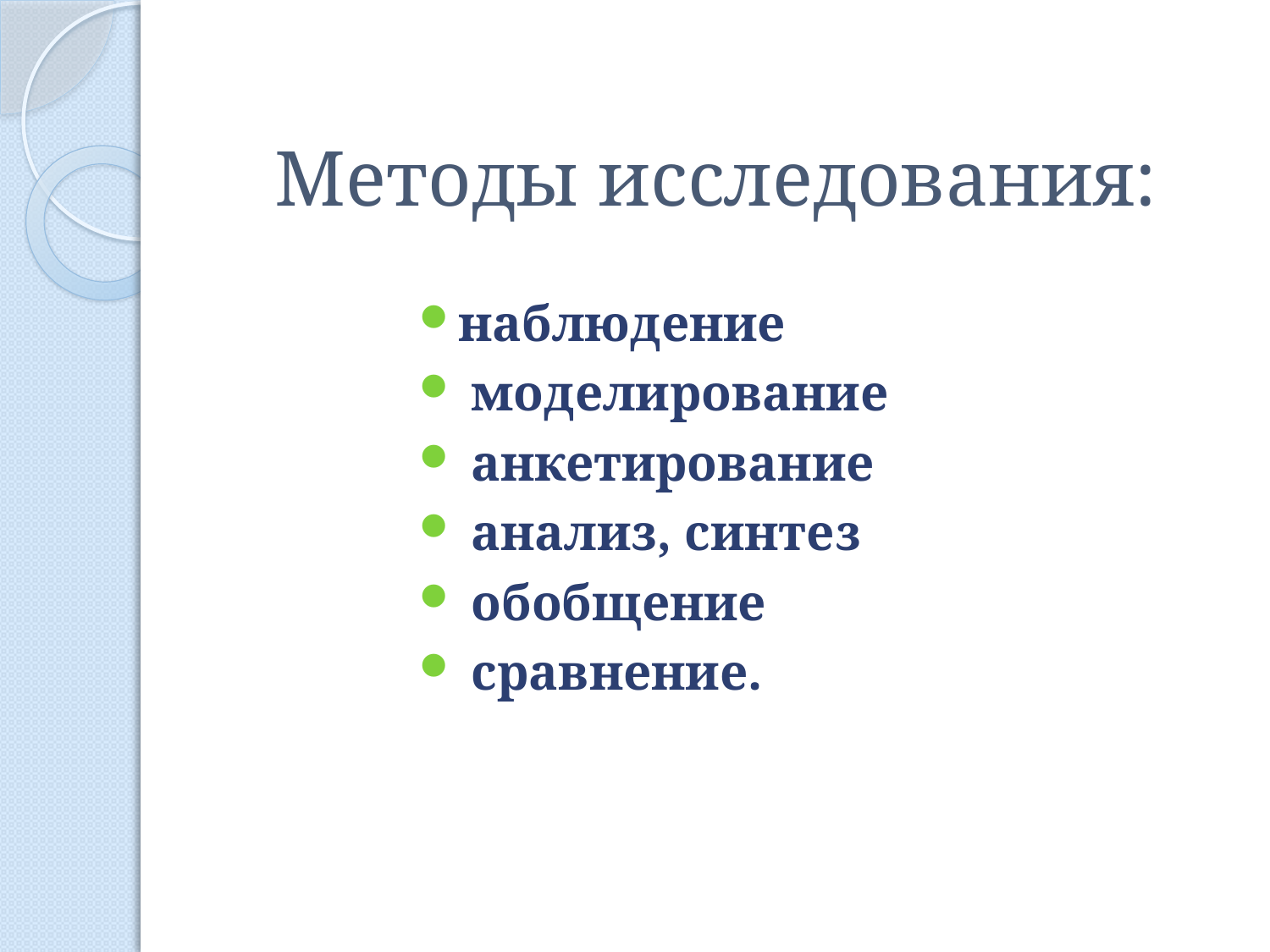

# Методы исследования:
наблюдение
 моделирование
 анкетирование
 анализ, синтез
 обобщение
 сравнение.